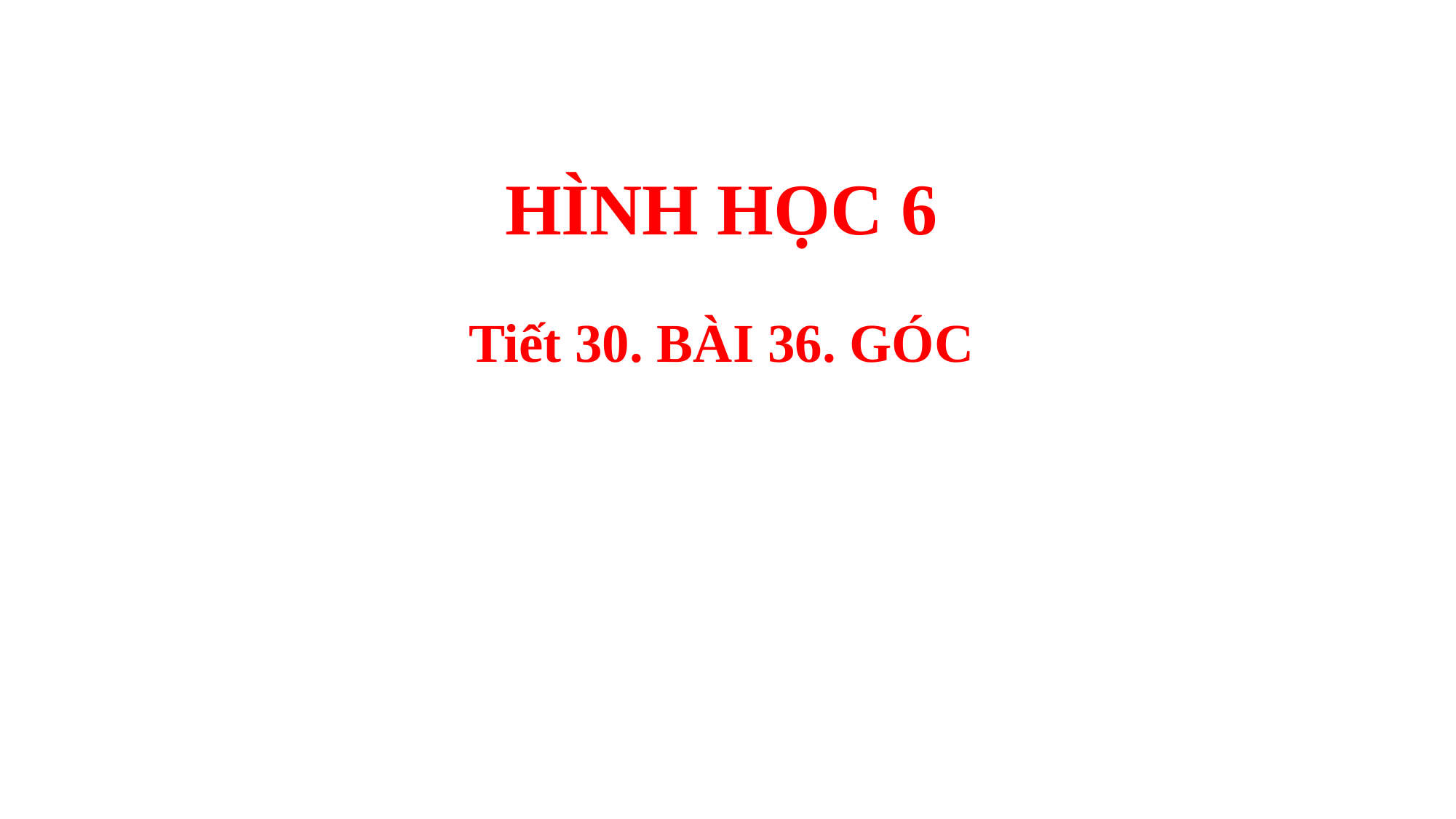

HÌNH HỌC 6
Tiết 30. BÀI 36. GÓC